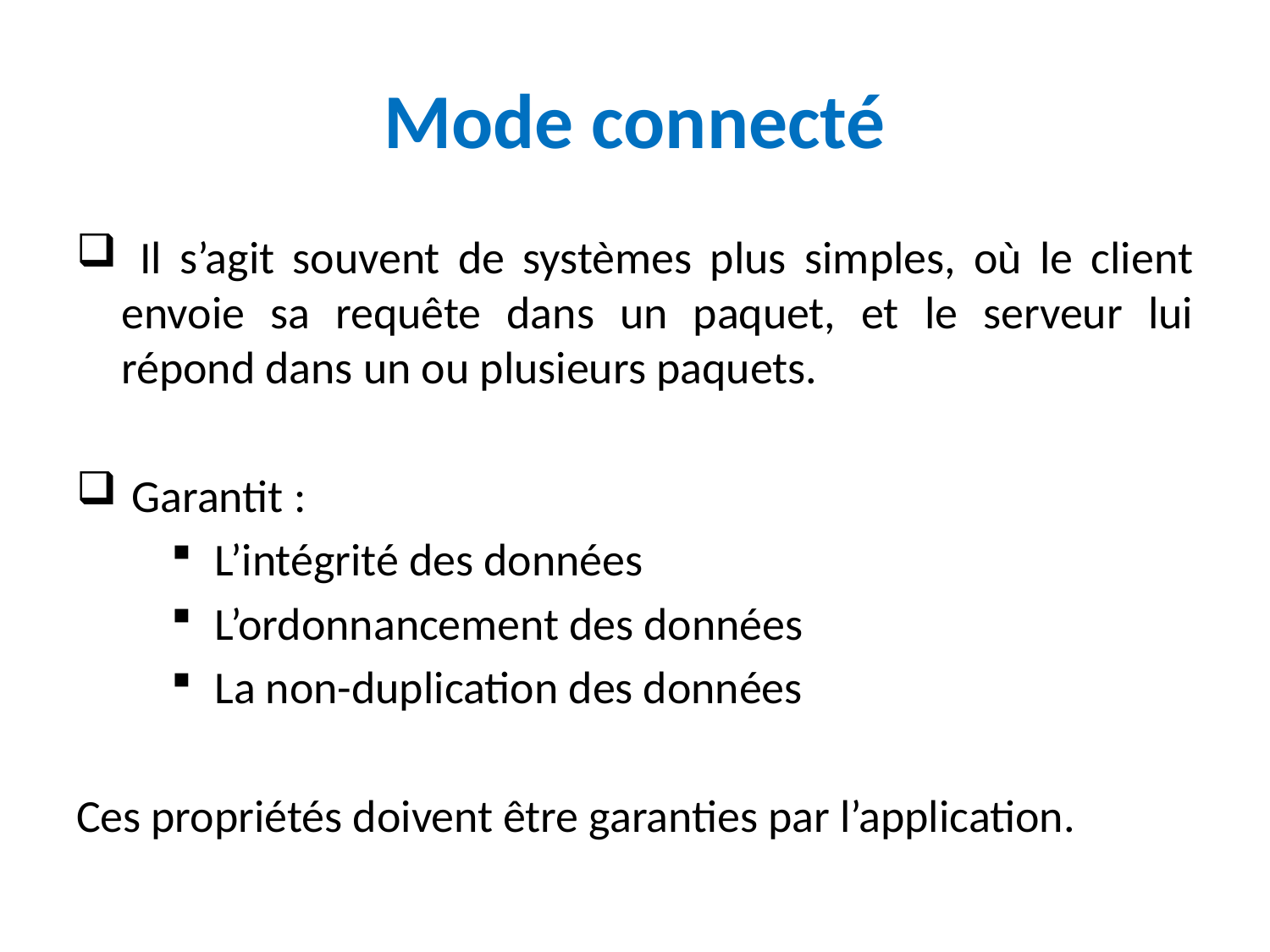

# Mode connecté
 Il s’agit souvent de systèmes plus simples, où le client envoie sa requête dans un paquet, et le serveur lui répond dans un ou plusieurs paquets.

 Garantit :
L’intégrité des données
L’ordonnancement des données
La non-duplication des données

Ces propriétés doivent être garanties par l’application.